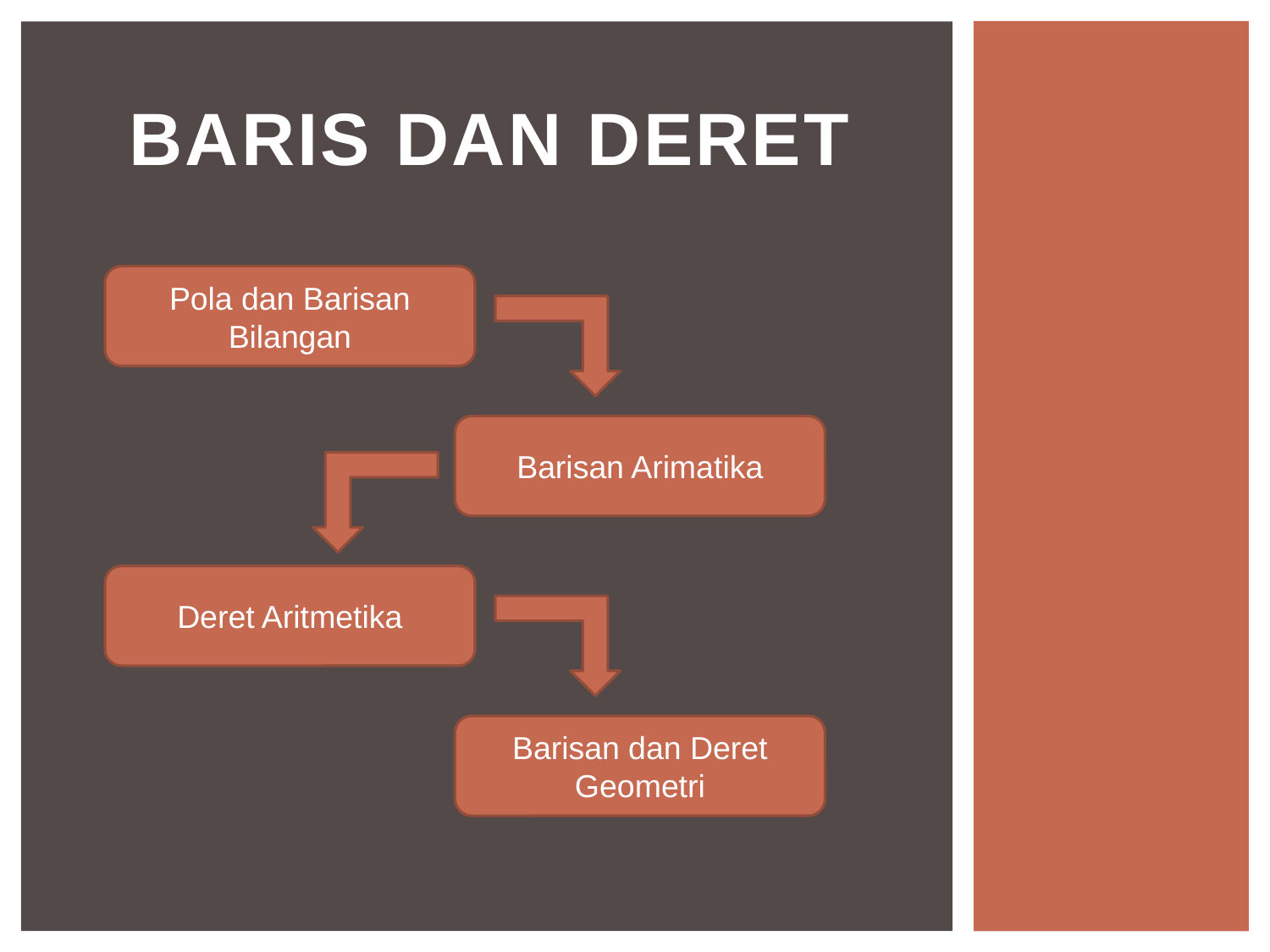

# BARIS DAN DERET
Pola dan Barisan Bilangan

Barisan Arimatika

Deret Aritmetika

Barisan dan Deret Geometri